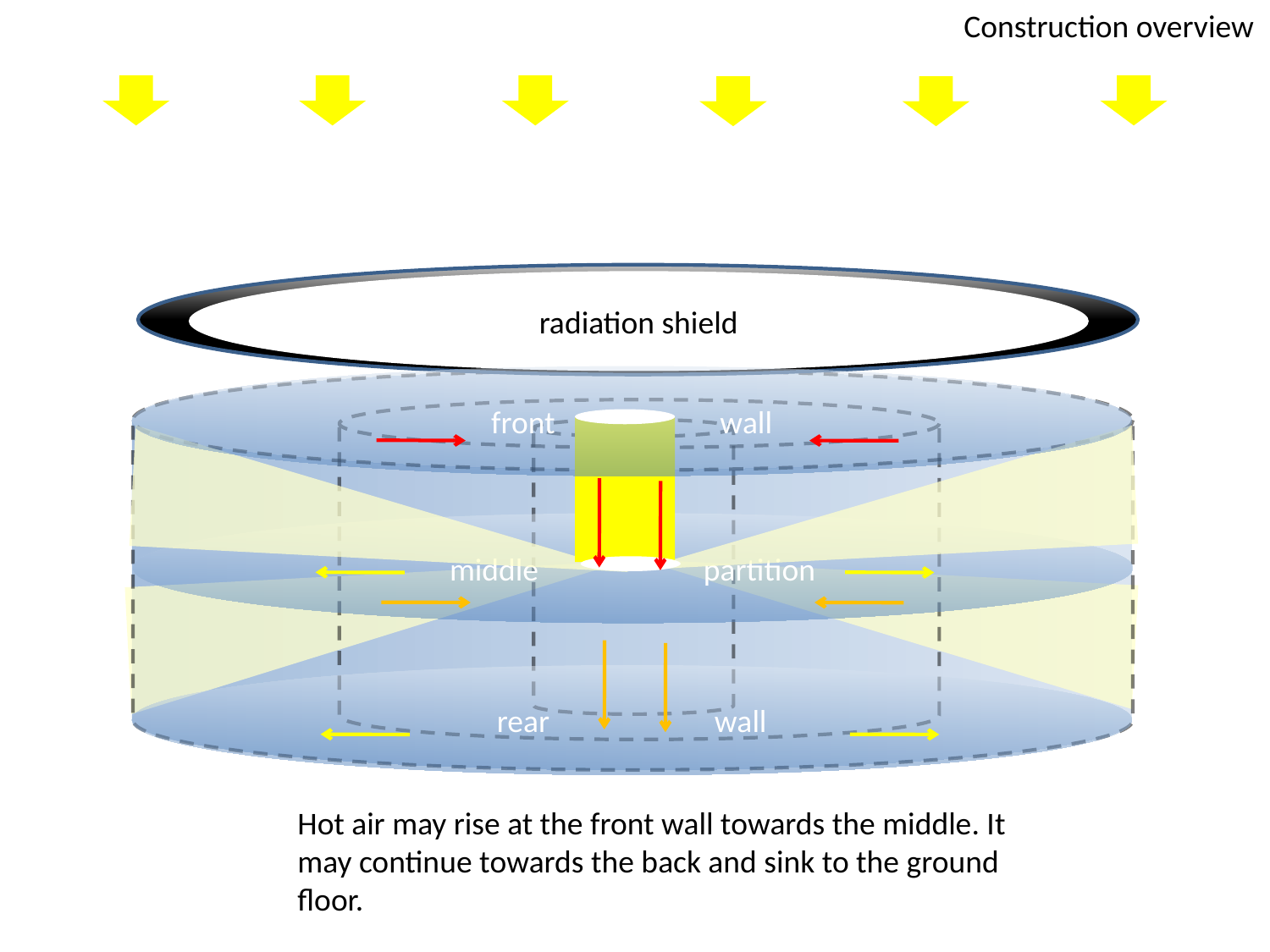

Construction overview

radiation shield
front                       wall

middle                       partition

rear                       wall
Hot air may rise at the front wall towards the middle. It may continue towards the back and sink to the ground floor.